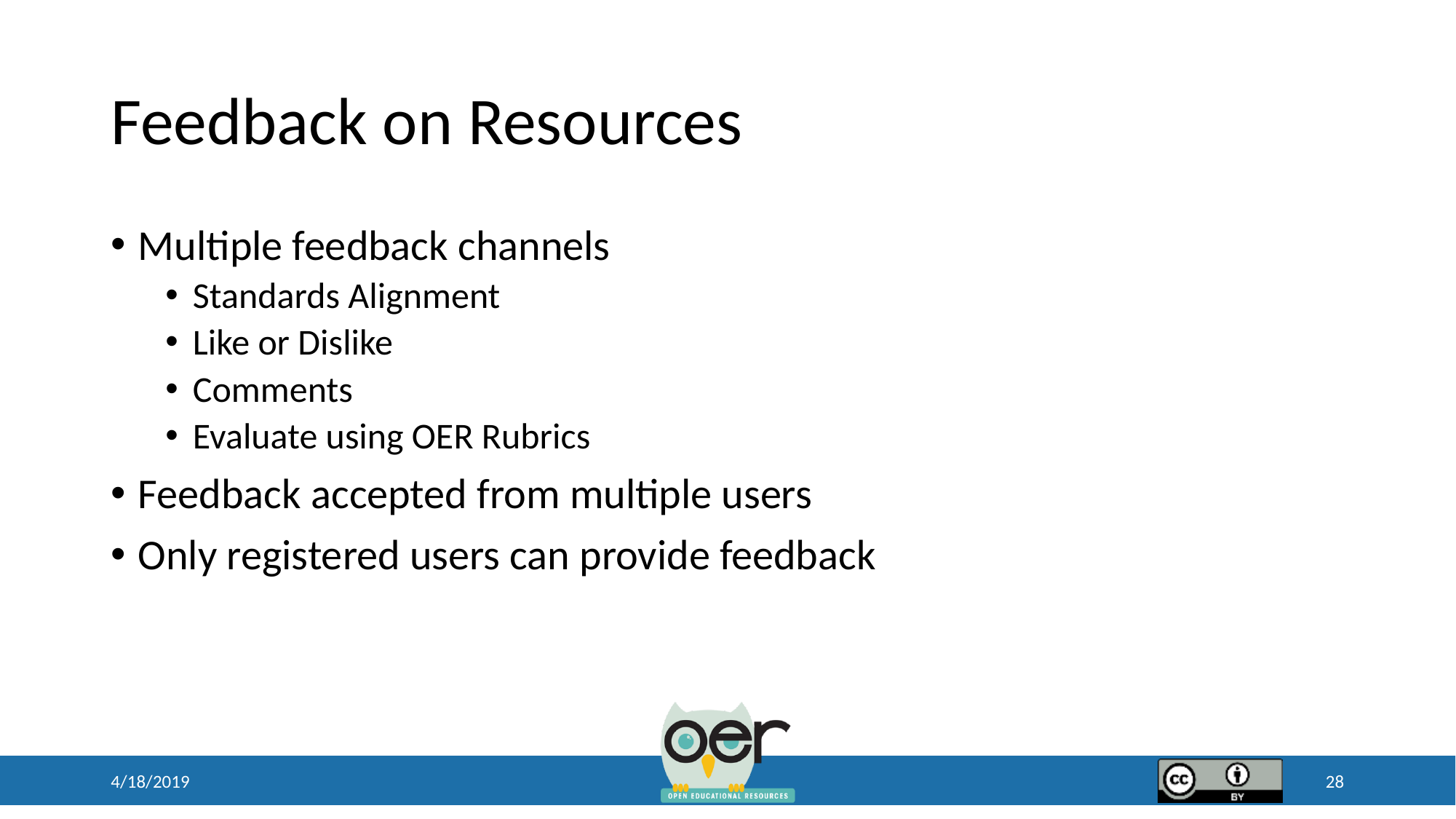

# Feedback on Resources
Multiple feedback channels
Standards Alignment
Like or Dislike
Comments
Evaluate using OER Rubrics
Feedback accepted from multiple users
Only registered users can provide feedback

4/18/2019
28